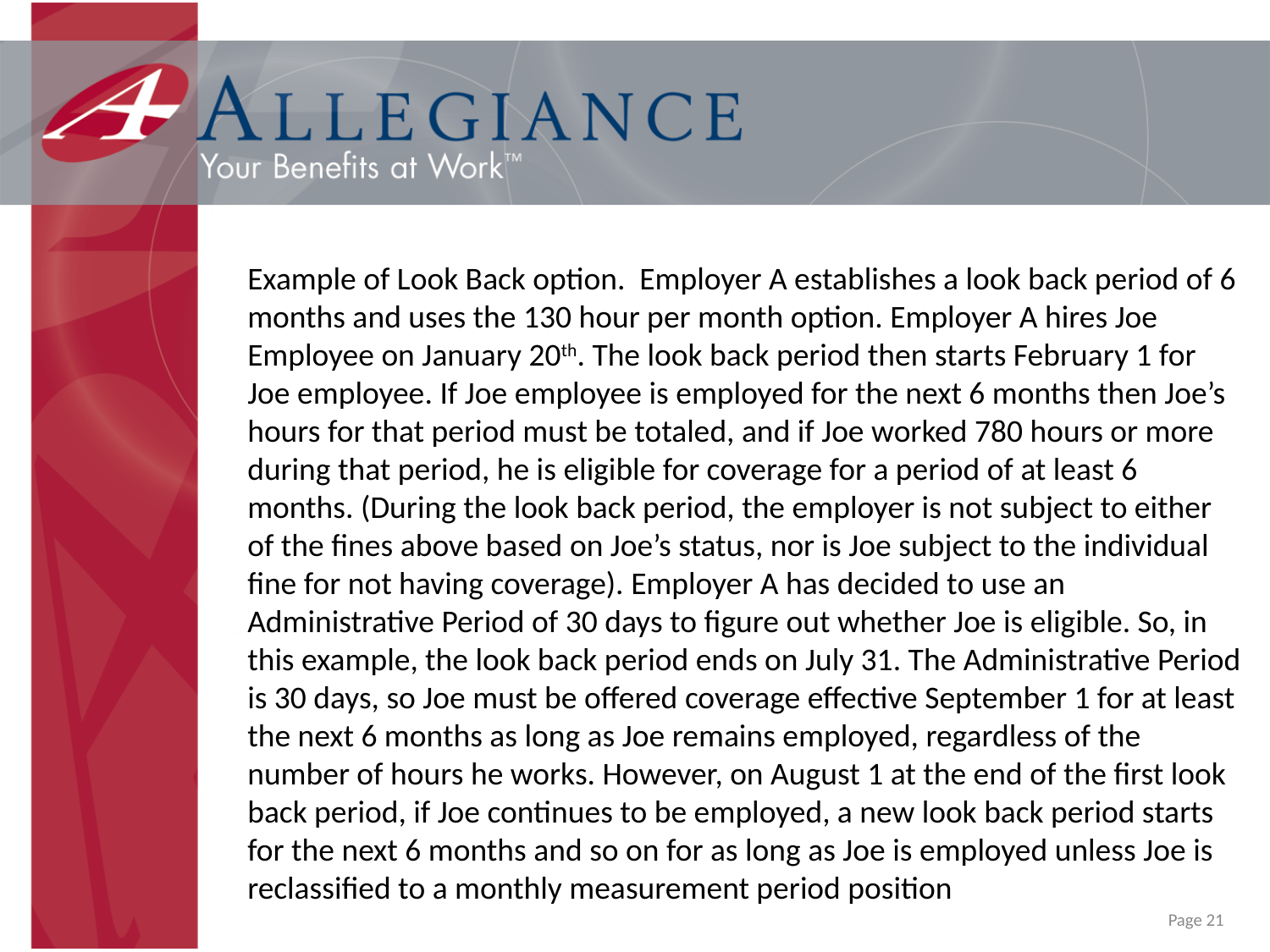

#

	Example of Look Back option.  Employer A establishes a look back period of 6 months and uses the 130 hour per month option. Employer A hires Joe Employee on January 20th. The look back period then starts February 1 for Joe employee. If Joe employee is employed for the next 6 months then Joe’s hours for that period must be totaled, and if Joe worked 780 hours or more during that period, he is eligible for coverage for a period of at least 6 months. (During the look back period, the employer is not subject to either of the fines above based on Joe’s status, nor is Joe subject to the individual fine for not having coverage). Employer A has decided to use an Administrative Period of 30 days to figure out whether Joe is eligible. So, in this example, the look back period ends on July 31. The Administrative Period is 30 days, so Joe must be offered coverage effective September 1 for at least the next 6 months as long as Joe remains employed, regardless of the number of hours he works. However, on August 1 at the end of the first look back period, if Joe continues to be employed, a new look back period starts for the next 6 months and so on for as long as Joe is employed unless Joe is reclassified to a monthly measurement period position

Page 21